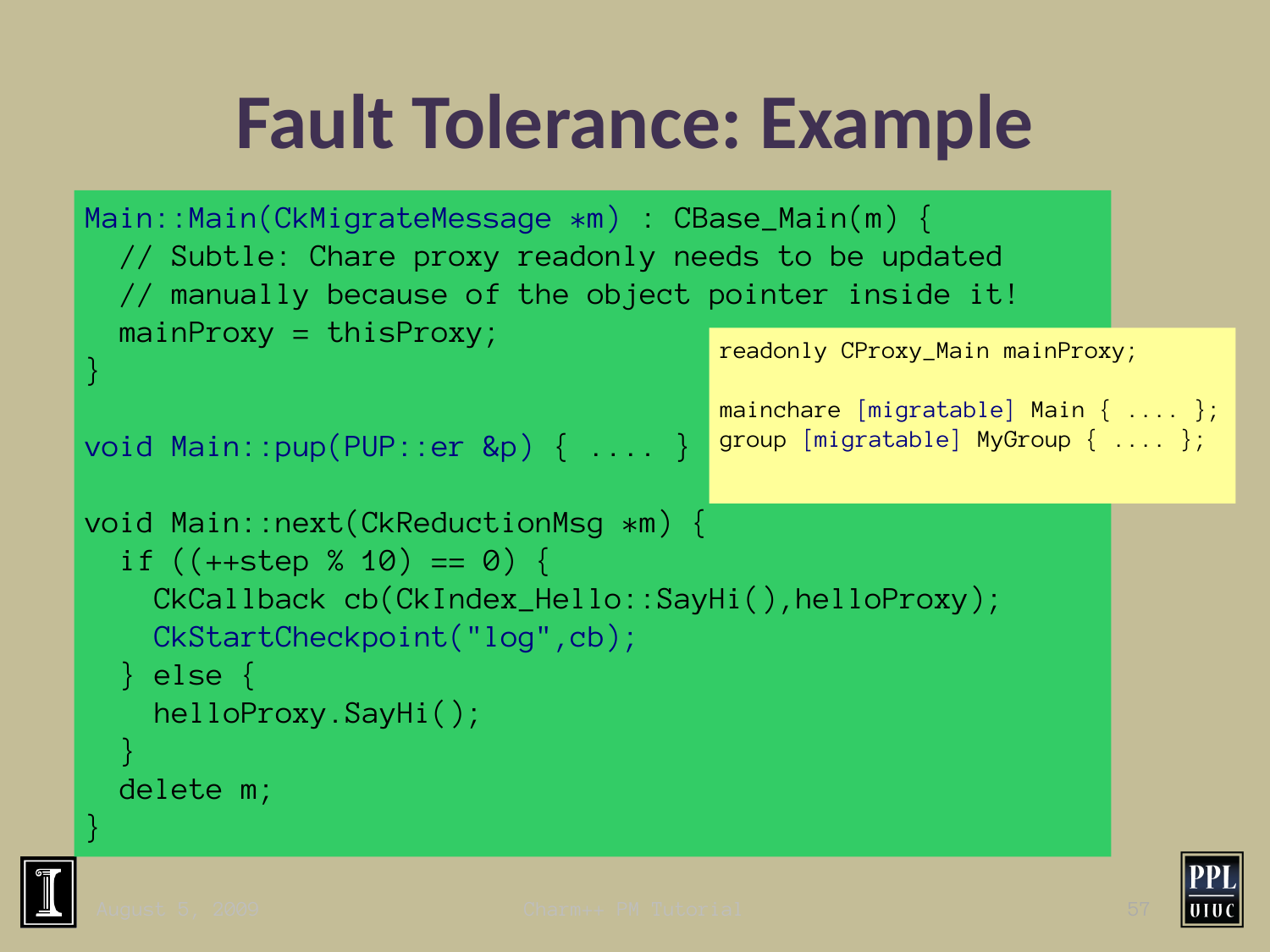

# Fault Tolerance: Example
Main::Main(CkMigrateMessage *m) : CBase_Main(m) {
  // Subtle: Chare proxy readonly needs to be updated
  // manually because of the object pointer inside it!
  mainProxy = thisProxy;
}

void Main::pup(PUP::er &p) { .... }

void Main::next(CkReductionMsg *m) {
  if ((++step % 10) == 0) {
    CkCallback cb(CkIndex_Hello::SayHi(),helloProxy);
    CkStartCheckpoint("log",cb);
  } else {
    helloProxy.SayHi();
  }
  delete m;
}
readonly CProxy_Main mainProxy;

mainchare [migratable] Main { .... };
group [migratable] MyGroup { .... };
August 5, 2009
Charm++ PM Tutorial
57